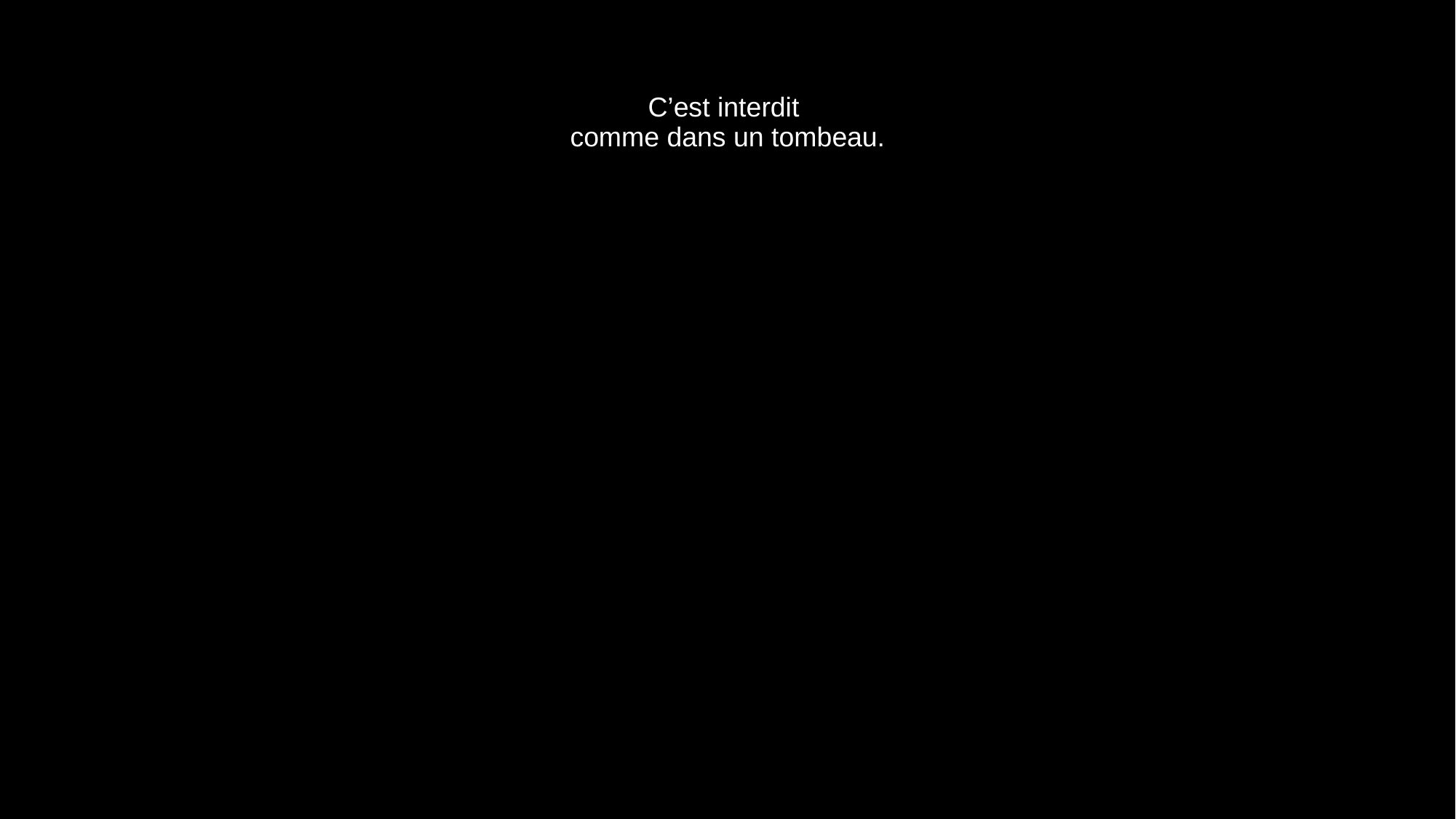

# C’est interdit comme dans un tombeau.